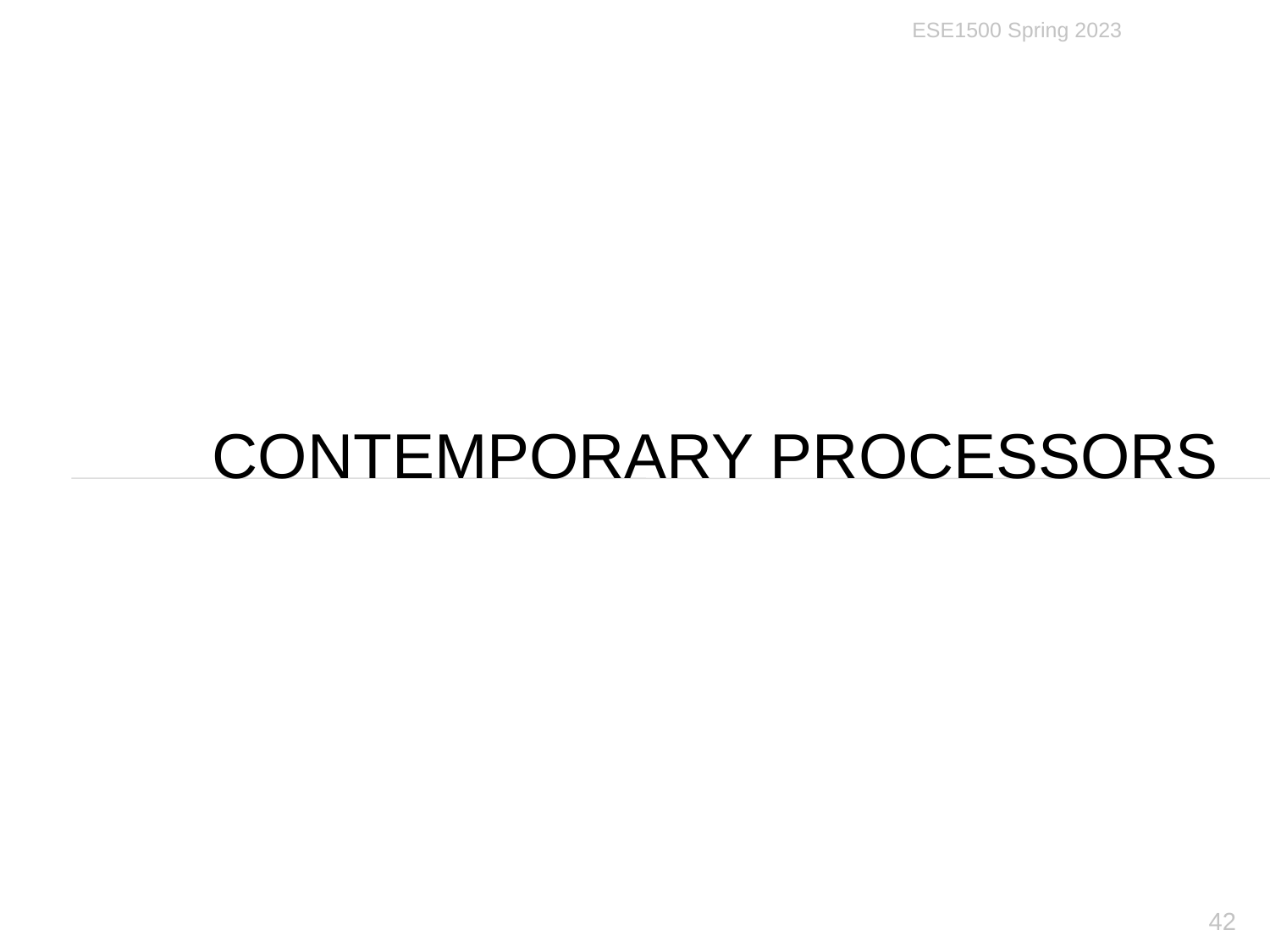

ESE1500 Spring 2023

# Contemporary Processors
42